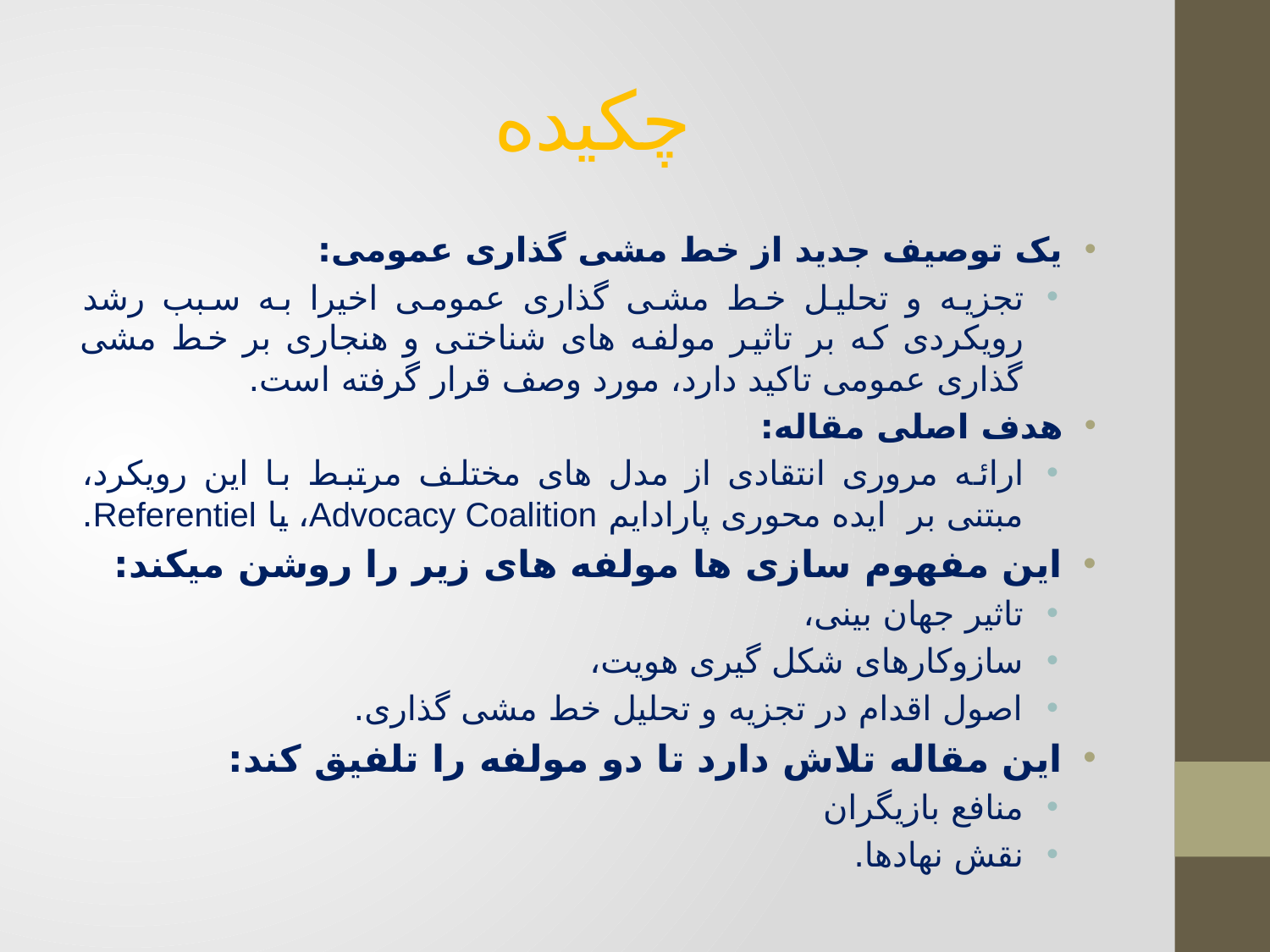

# چکیده
یک توصیف جدید از خط مشی گذاری عمومی:
تجزیه و تحلیل خط مشی گذاری عمومی اخیرا به سبب رشد رویکردی که بر تاثیر مولفه های شناختی و هنجاری بر خط مشی گذاری عمومی تاکید دارد، مورد وصف قرار گرفته است.
هدف اصلی مقاله:
ارائه مروری انتقادی از مدل های مختلف مرتبط با این رویکرد، مبتنی بر  ایده محوری پارادایم Advocacy Coalition، یا Referentiel.
این مفهوم سازی ها مولفه های زیر را روشن میکند:
تاثیر جهان بینی،
سازوکارهای شکل گیری هویت،
اصول اقدام در تجزیه و تحلیل خط مشی گذاری.
این مقاله تلاش دارد تا دو مولفه را تلفیق کند:
منافع بازیگران
نقش نهادها.